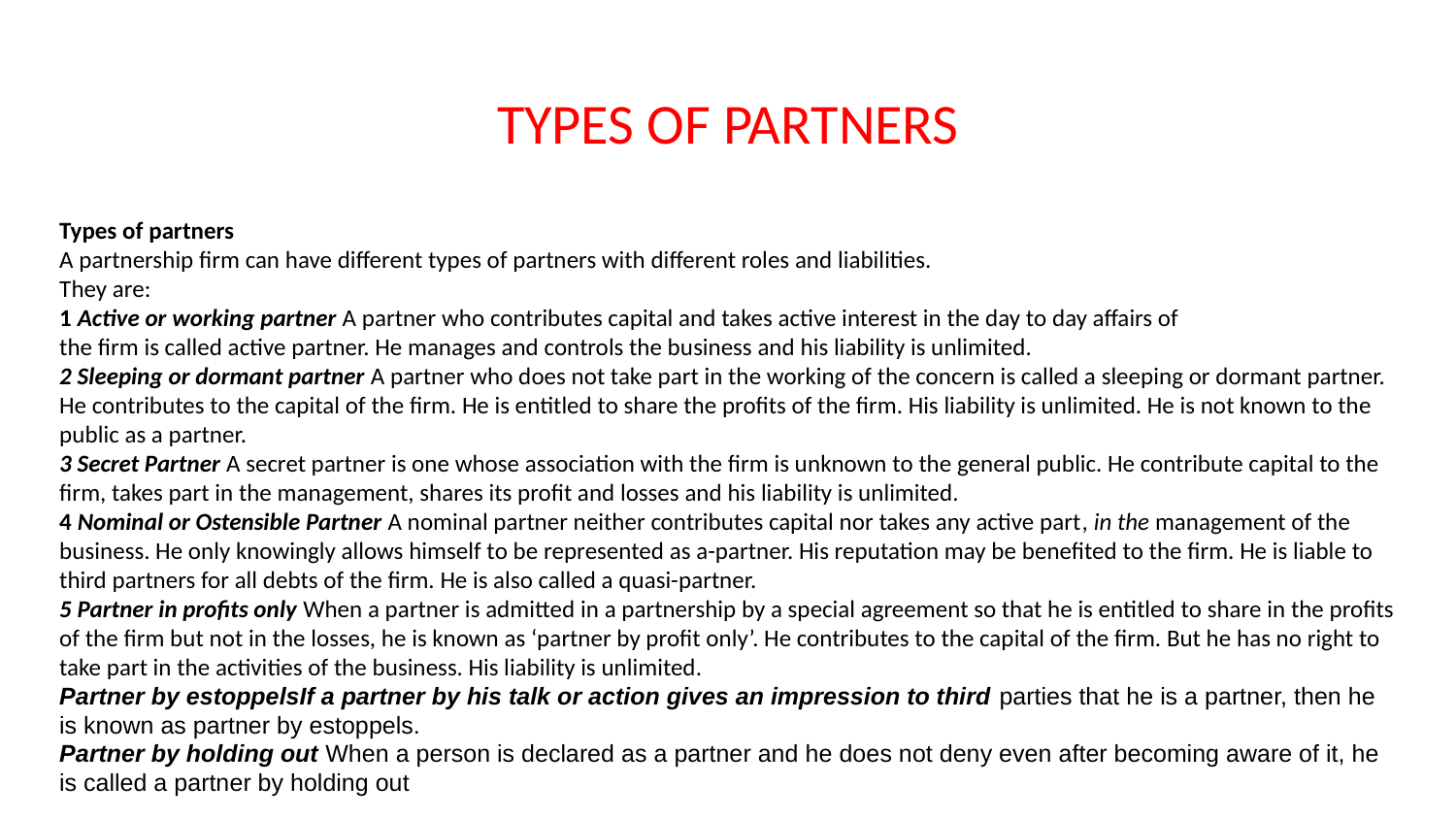

# TYPES OF PARTNERS
Types of partners
A partnership firm can have different types of partners with different roles and liabilities.
They are:
1 Active or working partner A partner who contributes capital and takes active interest in the day to day affairs of
the firm is called active partner. He manages and controls the business and his liability is unlimited.
2 Sleeping or dormant partner A partner who does not take part in the working of the concern is called a sleeping or dormant partner. He contributes to the capital of the firm. He is entitled to share the profits of the firm. His liability is unlimited. He is not known to the public as a partner.
3 Secret Partner A secret partner is one whose association with the firm is unknown to the general public. He contribute capital to the firm, takes part in the management, shares its profit and losses and his liability is unlimited.
4 Nominal or Ostensible Partner A nominal partner neither contributes capital nor takes any active part, in the management of the business. He only knowingly allows himself to be represented as a-partner. His reputation may be benefited to the firm. He is liable to third partners for all debts of the firm. He is also called a quasi-partner.
5 Partner in profits only When a partner is admitted in a partnership by a special agreement so that he is entitled to share in the profits of the firm but not in the losses, he is known as ‘partner by profit only’. He contributes to the capital of the firm. But he has no right to take part in the activities of the business. His liability is unlimited.
Partner by estoppelsIf a partner by his talk or action gives an impression to third parties that he is a partner, then he is known as partner by estoppels.
Partner by holding out When a person is declared as a partner and he does not deny even after becoming aware of it, he is called a partner by holding out